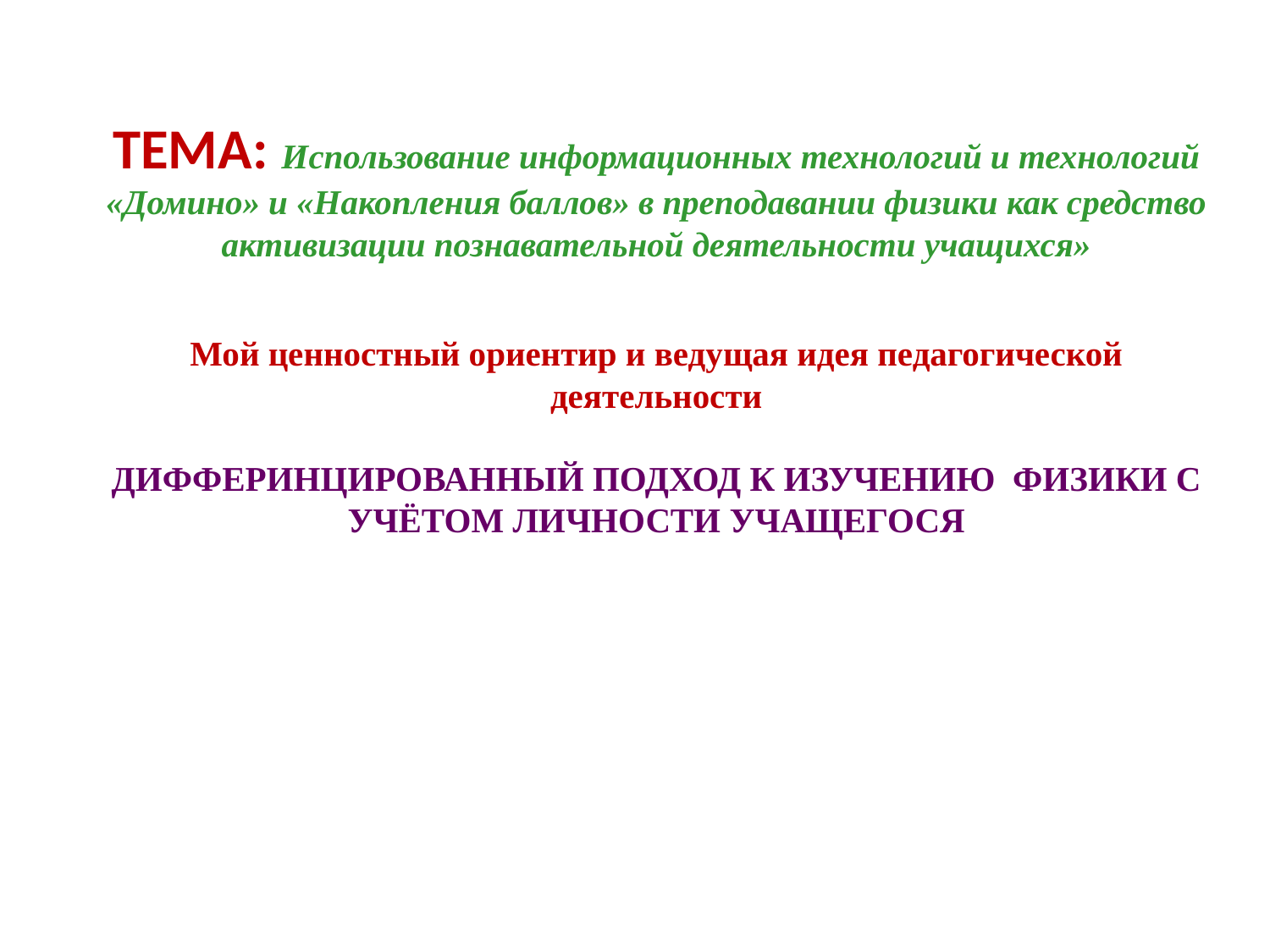

# ТЕМА: Использование информационных технологий и технологий «Домино» и «Накопления баллов» в преподавании физики как средство активизации познавательной деятельности учащихся» Мой ценностный ориентир и ведущая идея педагогической деятельности ДИФФЕРИНЦИРОВАННЫЙ ПОДХОД К ИЗУЧЕНИЮ  ФИЗИКИ С УЧЁТОМ ЛИЧНОСТИ УЧАЩЕГОСЯ